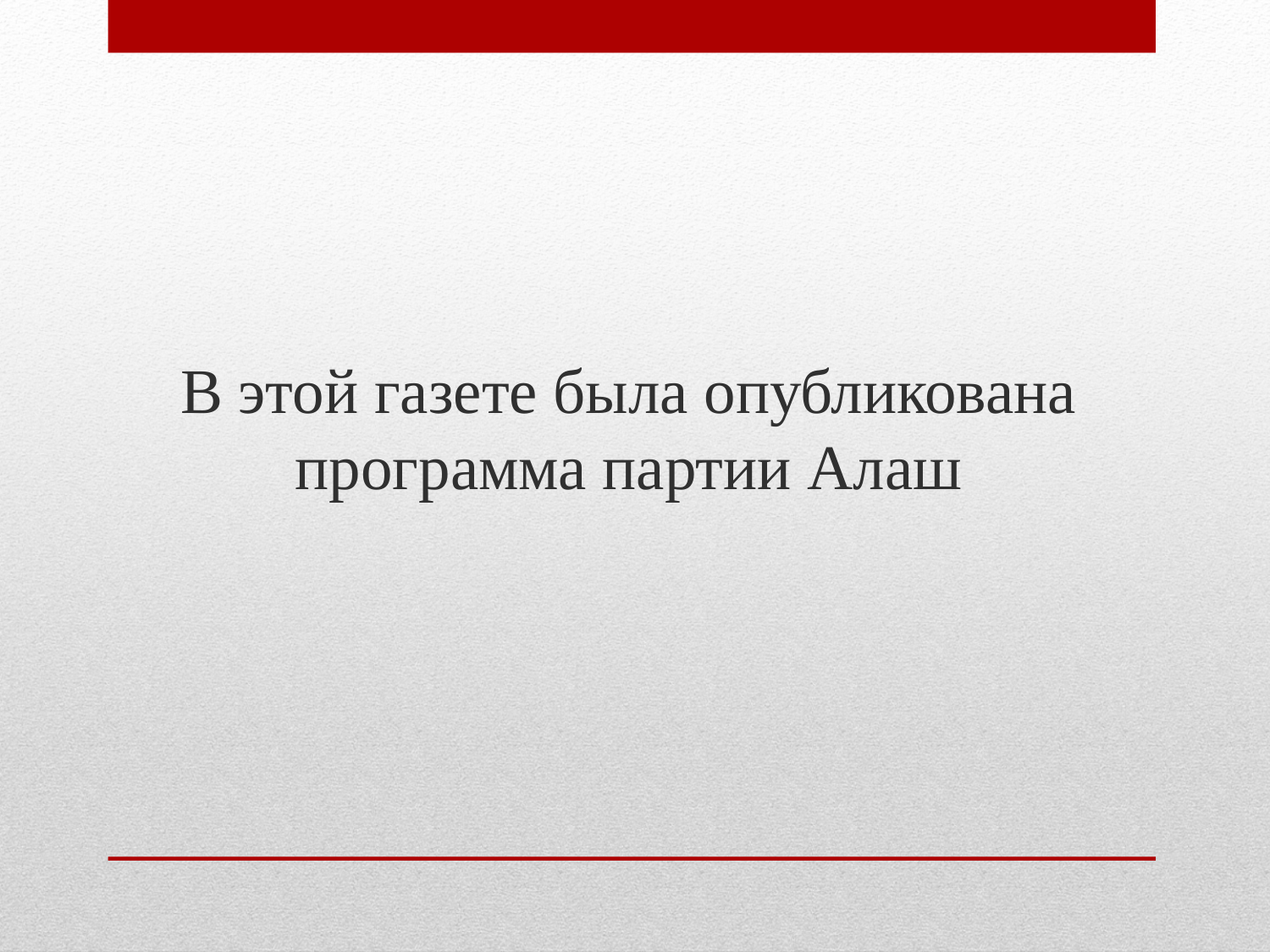

В этой газете была опубликована программа партии Алаш

#